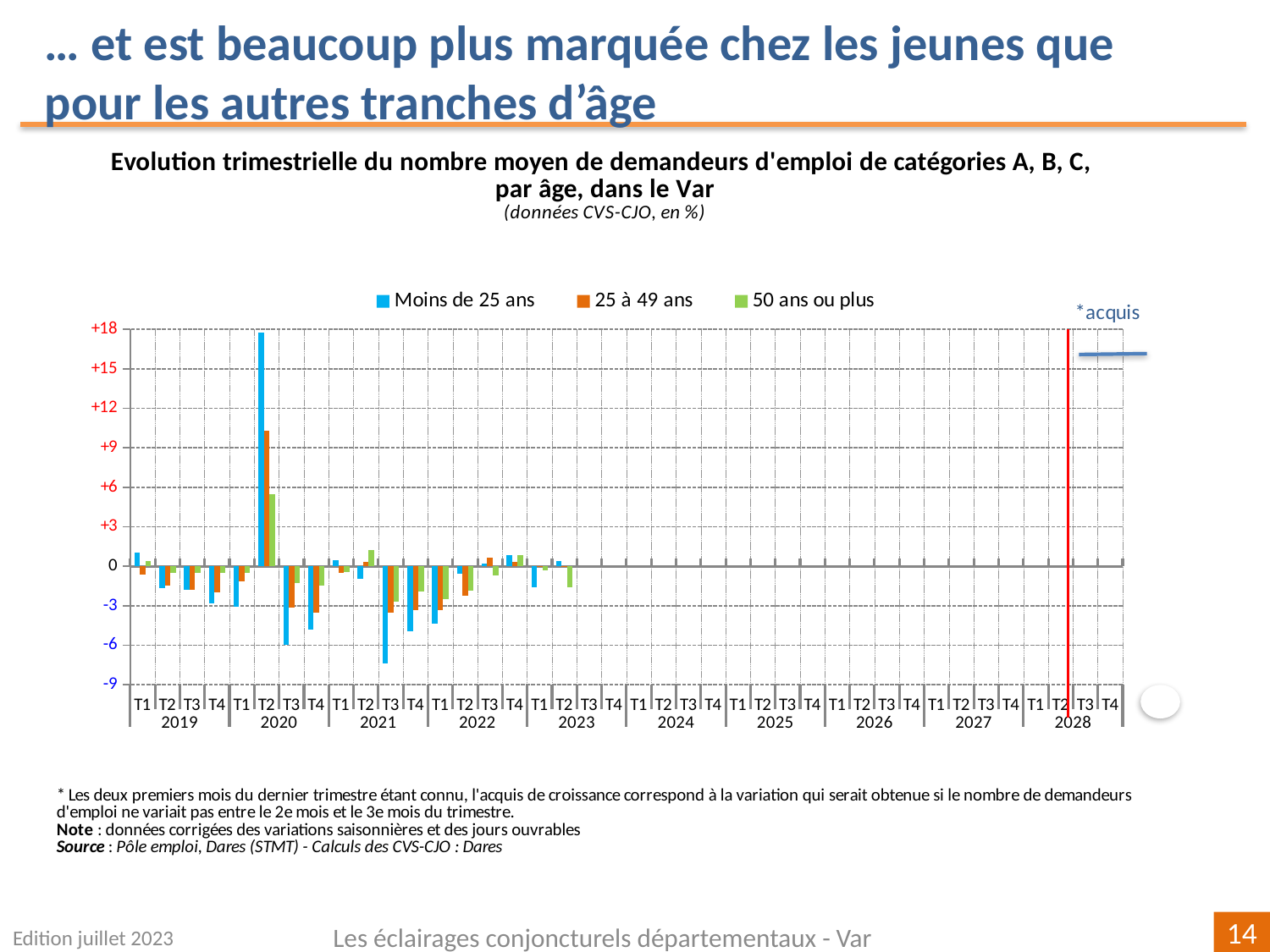

… et est beaucoup plus marquée chez les jeunes que pour les autres tranches d’âge

[unsupported chart]

Edition juillet 2023
Les éclairages conjoncturels départementaux - Var
14